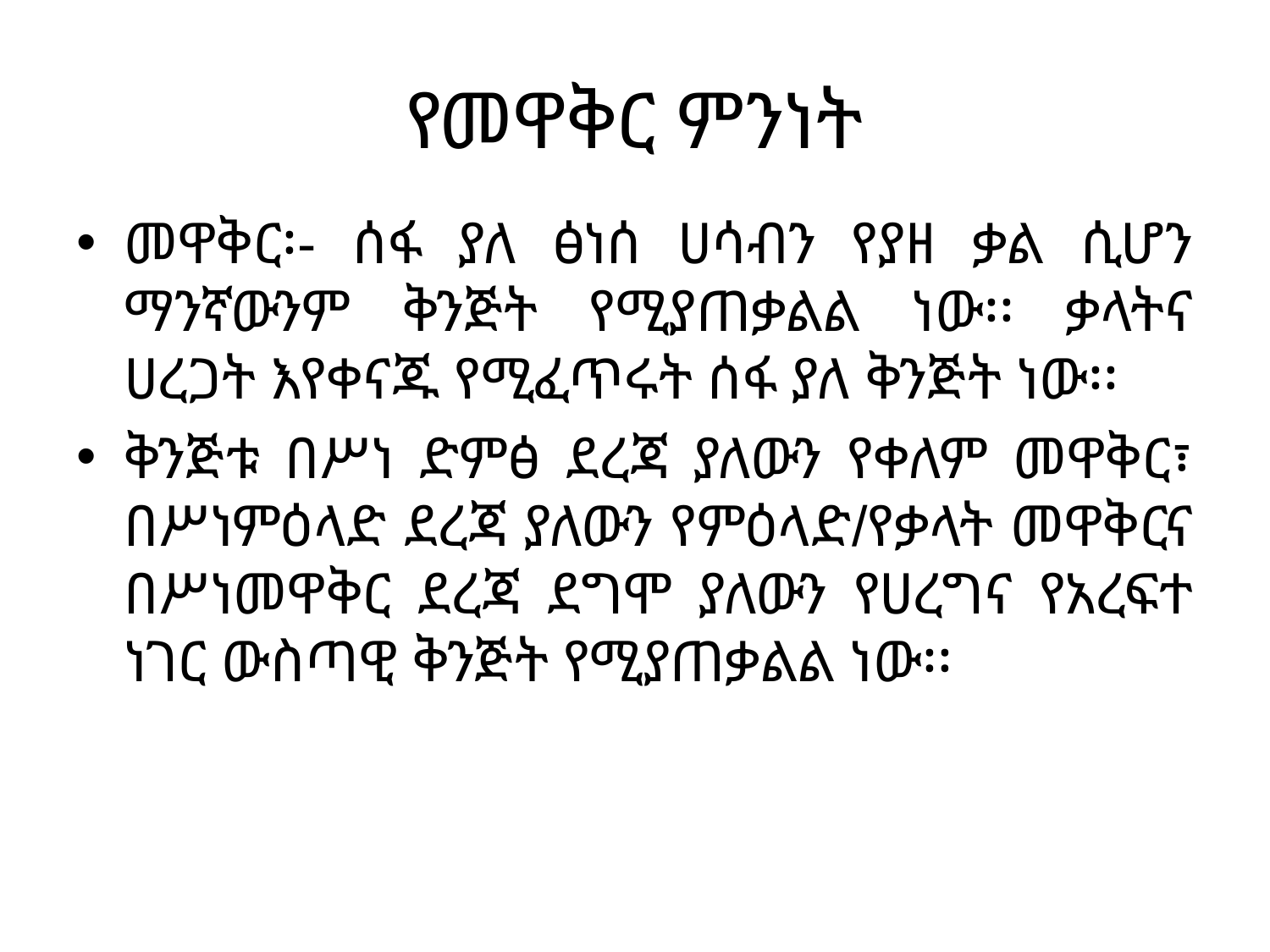

# የመዋቅር ምንነት
መዋቅር፡- ሰፋ ያለ ፅነሰ ሀሳብን የያዘ ቃል ሲሆን ማንኛውንም ቅንጅት የሚያጠቃልል ነው፡፡ ቃላትና ሀረጋት እየቀናጁ የሚፈጥሩት ሰፋ ያለ ቅንጅት ነው፡፡
ቅንጅቱ በሥነ ድምፅ ደረጃ ያለውን የቀለም መዋቅር፣ በሥነምዕላድ ደረጃ ያለውን የምዕላድ/የቃላት መዋቅርና በሥነመዋቅር ደረጃ ደግሞ ያለውን የሀረግና የአረፍተ ነገር ውስጣዊ ቅንጅት የሚያጠቃልል ነው፡፡